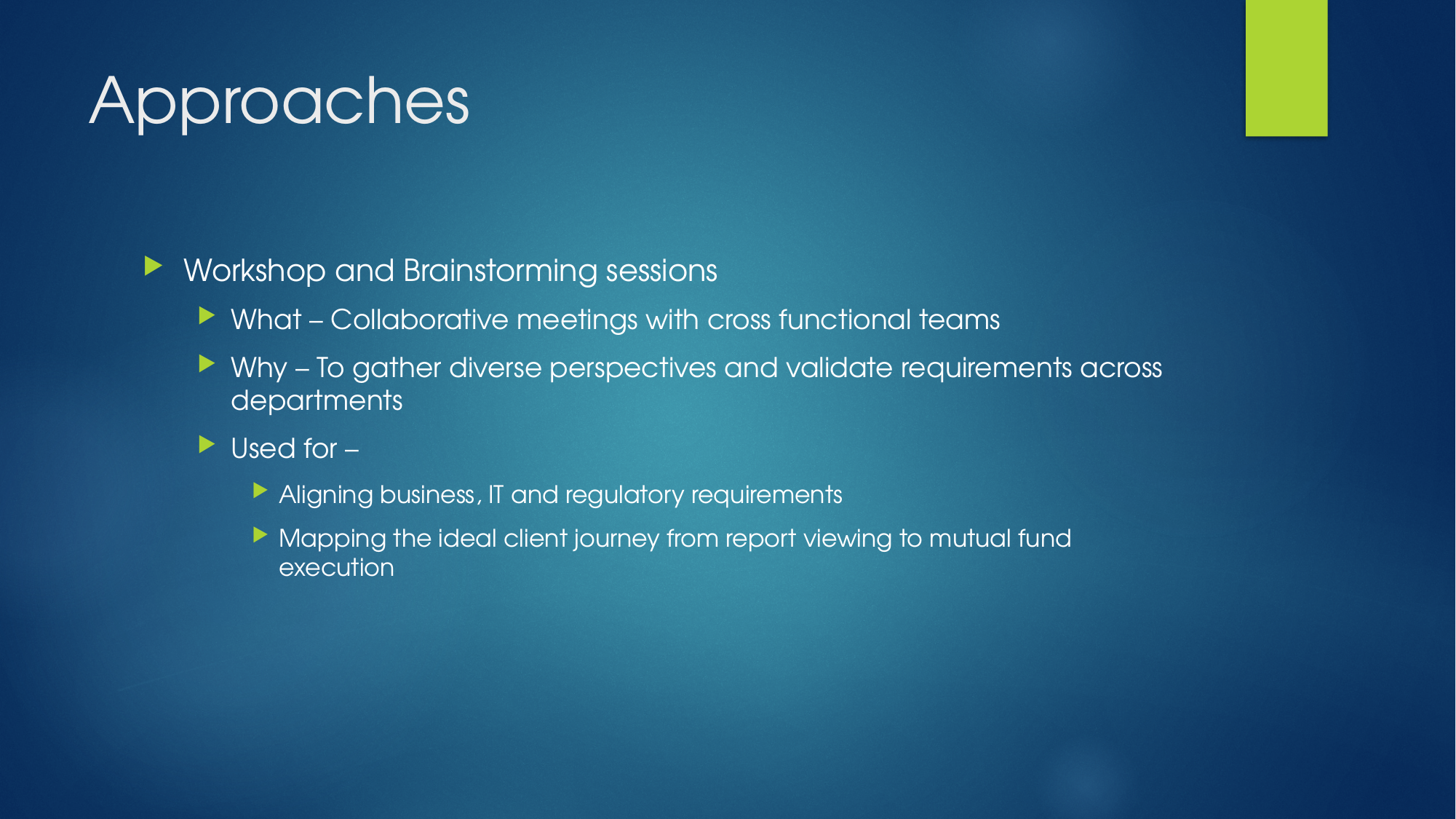

# Approaches
Workshop and Brainstorming sessions
What – Collaborative meetings with cross functional teams
Why – To gather diverse perspectives and validate requirements across departments
Used for –
Aligning business, IT and regulatory requirements
Mapping the ideal client journey from report viewing to mutual fund execution